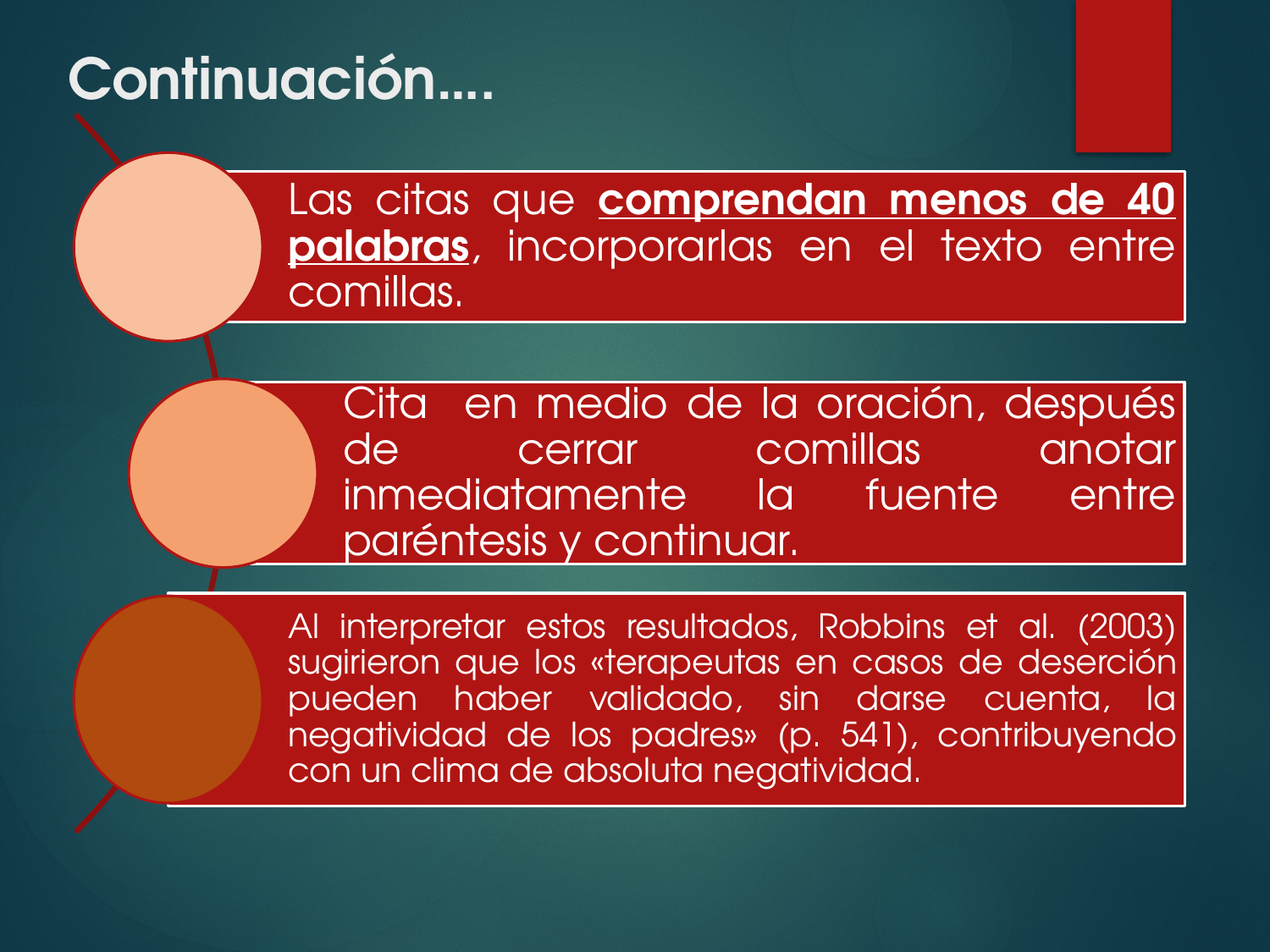

# Continuación….
Las citas que comprendan menos de 40 palabras, incorporarlas en el texto entre comillas.
Cita  en medio de la oración, después de cerrar comillas anotar inmediatamente la fuente entre paréntesis y continuar.
Al interpretar estos resultados, Robbins et al. (2003) sugirieron que los «terapeutas en casos de deserción pueden haber validado, sin darse cuenta, la negatividad de los padres» (p. 541), contribuyendo con un clima de absoluta negatividad.